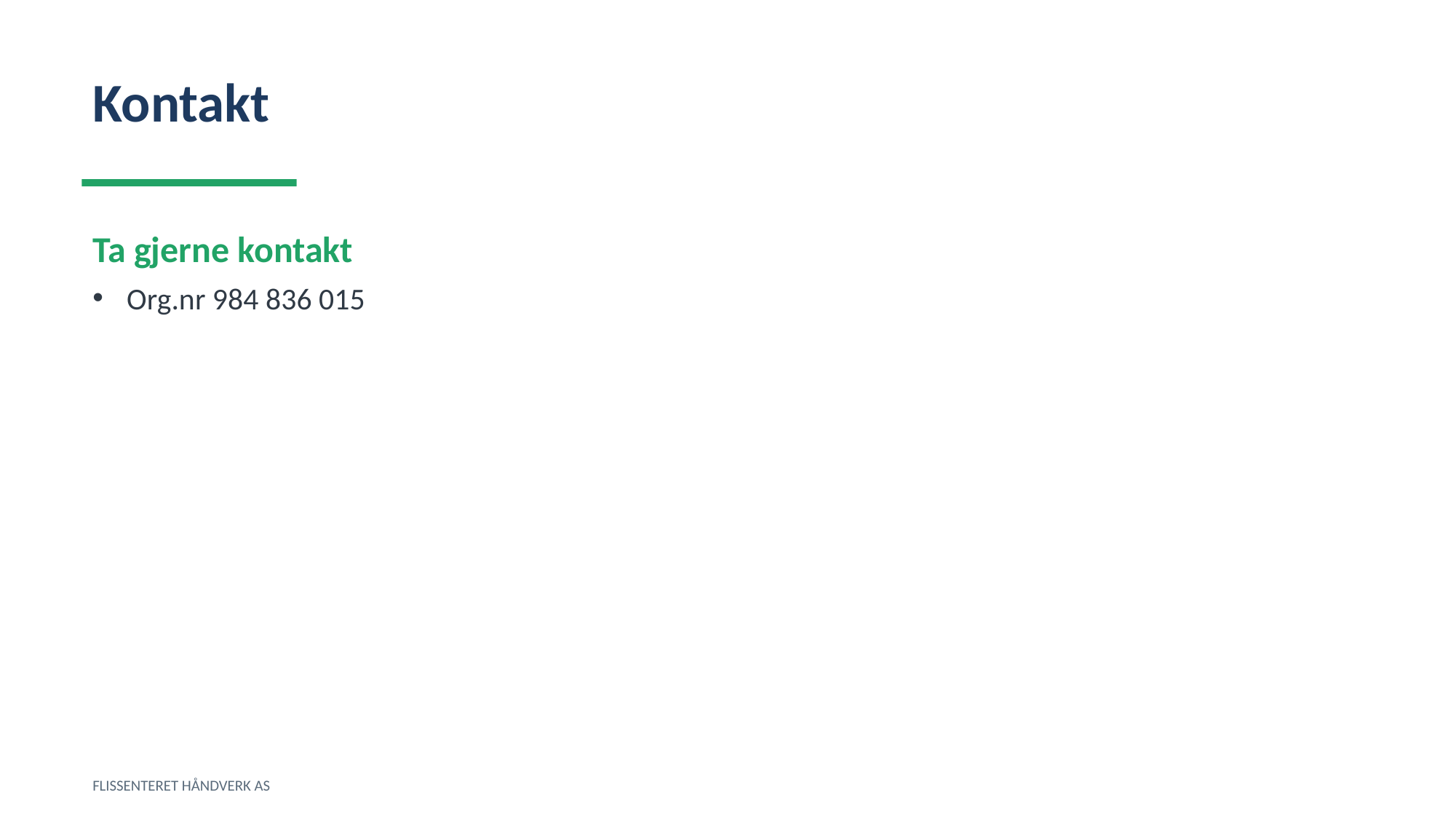

Kontakt

Ta gjerne kontakt
Org.nr 984 836 015
FLISSENTERET HÅNDVERK AS